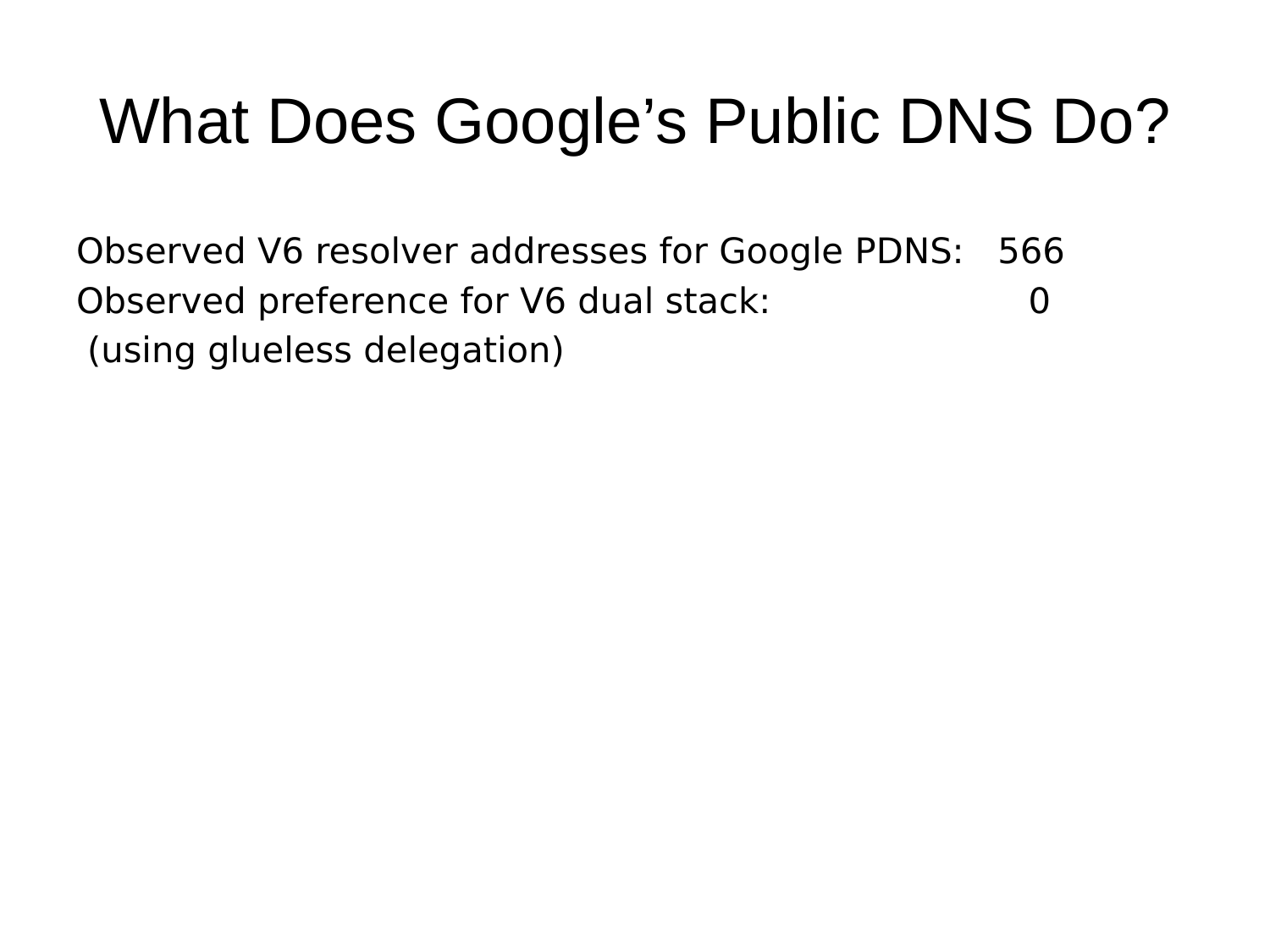

# What Does Google’s Public DNS Do?
Observed V6 resolver addresses for Google PDNS:   566
Observed preference for V6 dual stack:                       0
 (using glueless delegation)